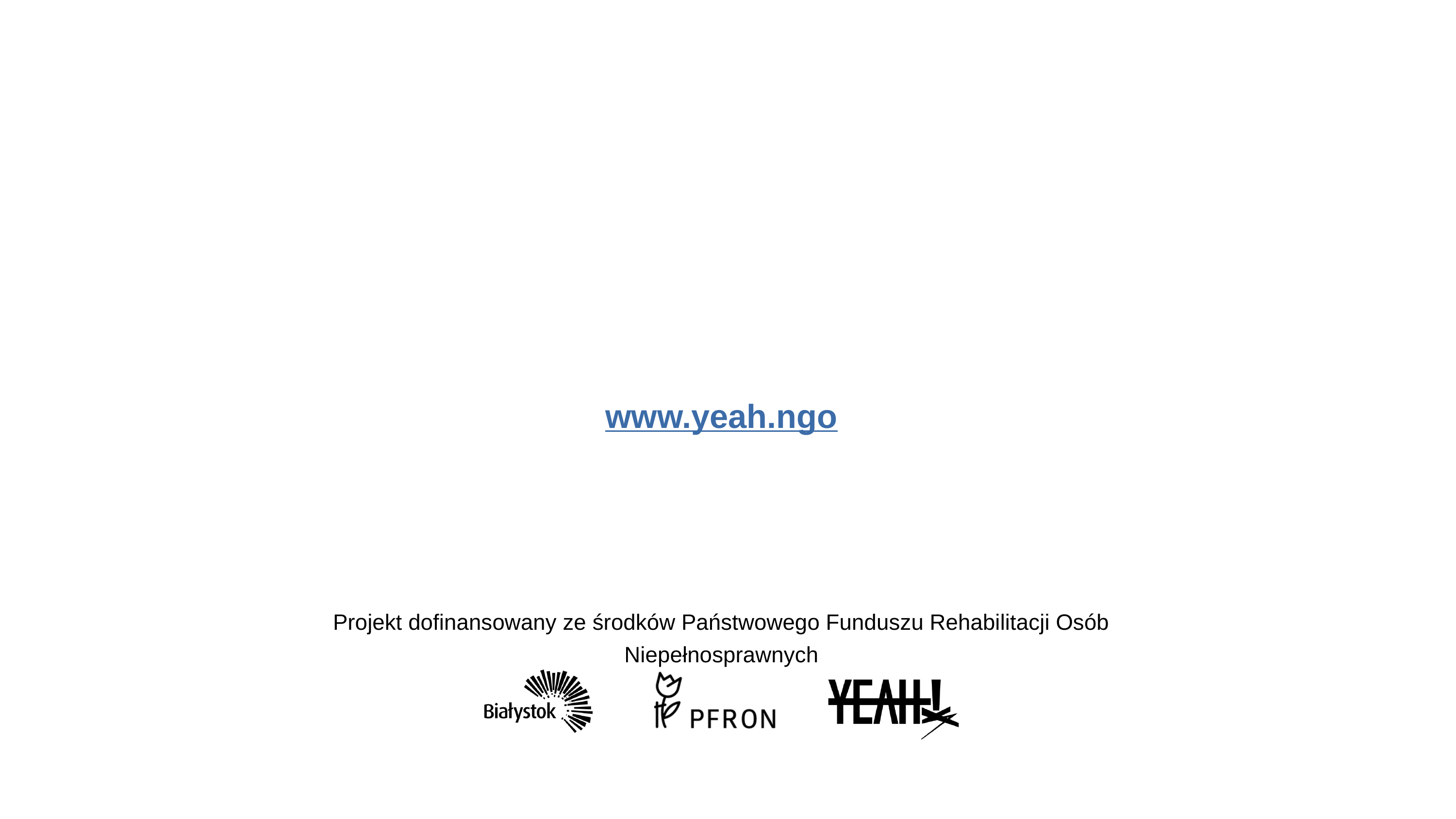

www.yeah.ngo
Projekt dofinansowany ze środków Państwowego Funduszu Rehabilitacji Osób Niepełnosprawnych